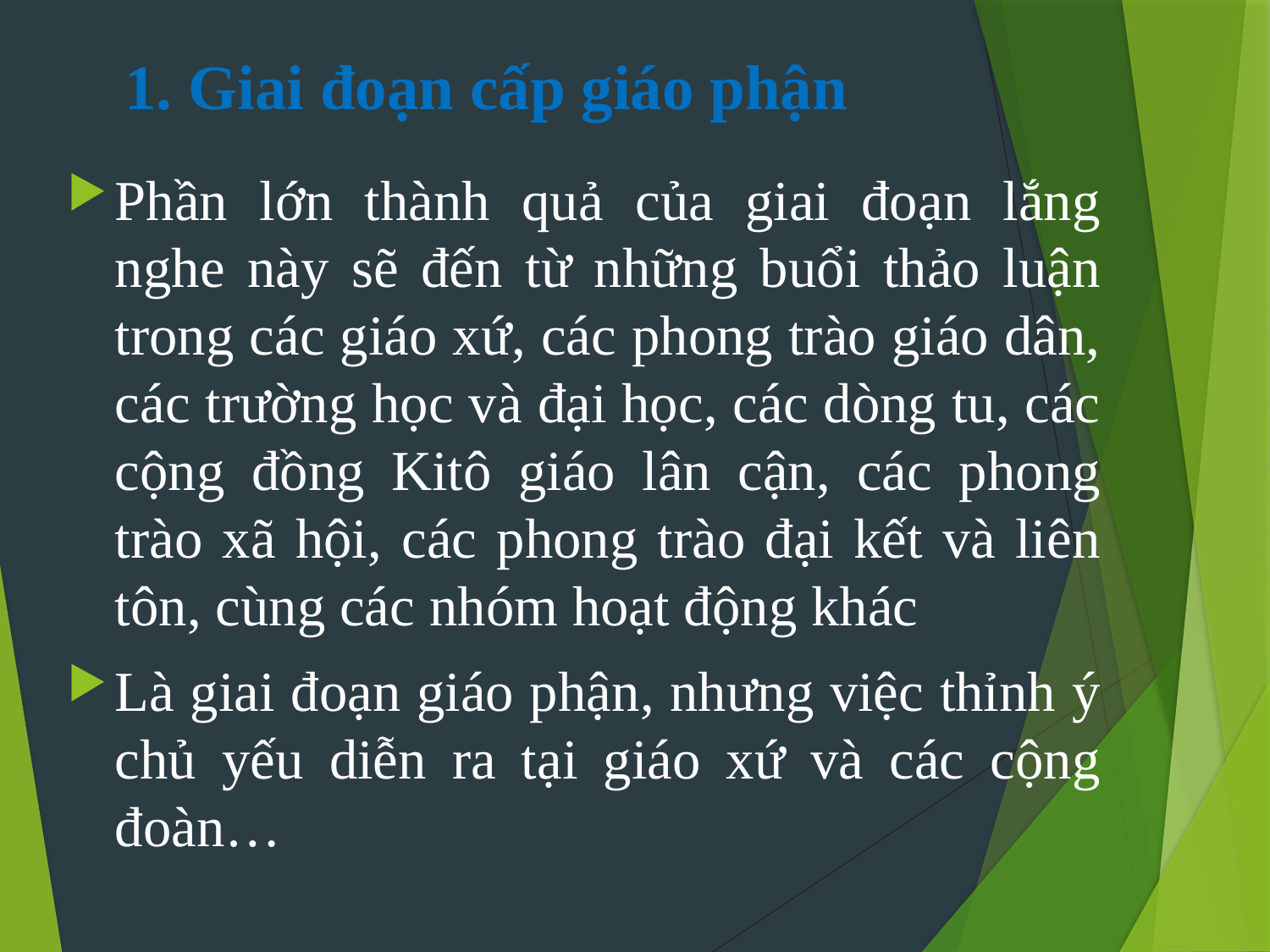

# 1. Giai đoạn cấp giáo phận
Phần lớn thành quả của giai đoạn lắng nghe này sẽ đến từ những buổi thảo luận trong các giáo xứ, các phong trào giáo dân, các trường học và đại học, các dòng tu, các cộng đồng Kitô giáo lân cận, các phong trào xã hội, các phong trào đại kết và liên tôn, cùng các nhóm hoạt động khác
Là giai đoạn giáo phận, nhưng việc thỉnh ý chủ yếu diễn ra tại giáo xứ và các cộng đoàn…